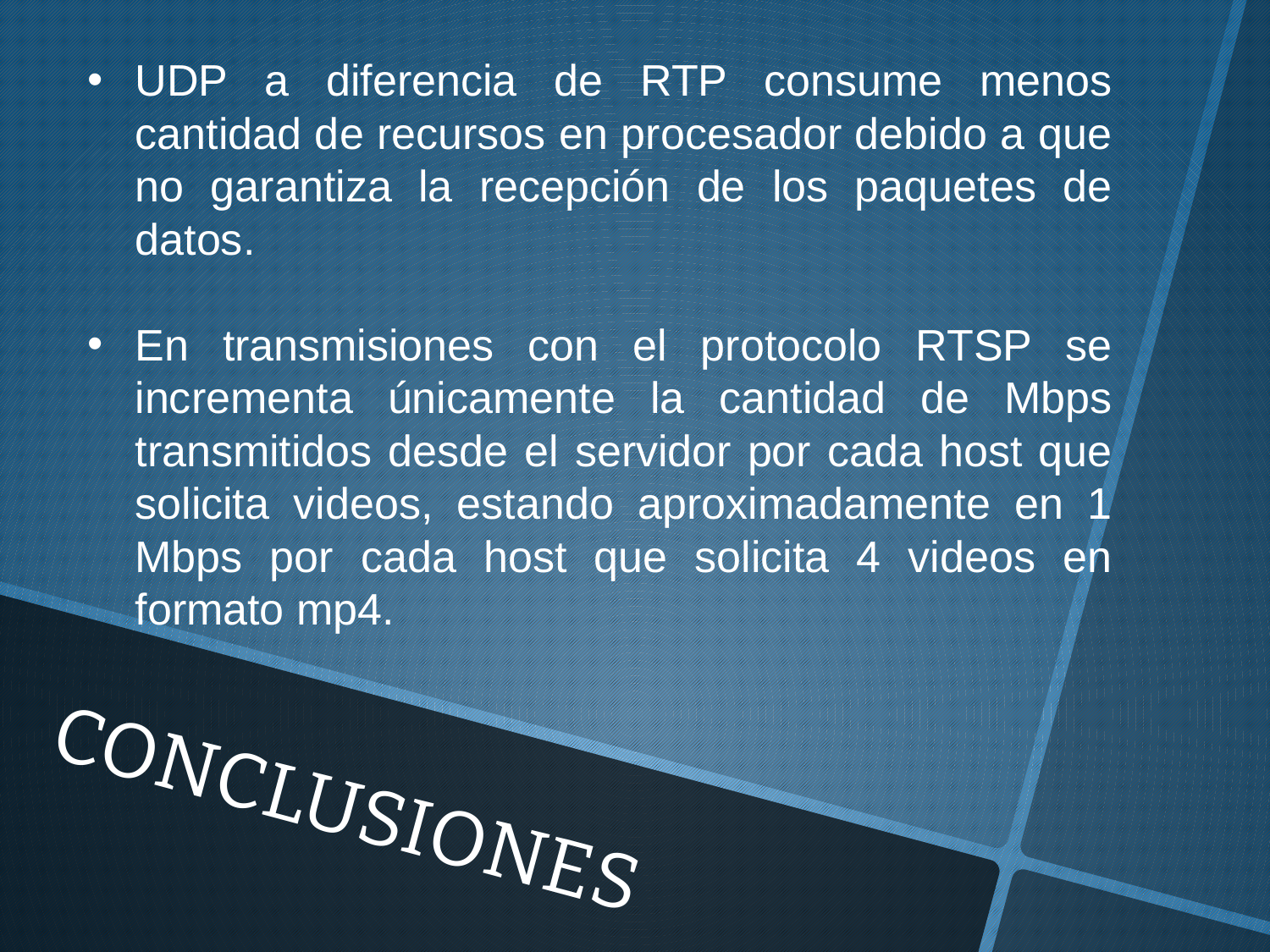

UDP a diferencia de RTP consume menos cantidad de recursos en procesador debido a que no garantiza la recepción de los paquetes de datos.

En transmisiones con el protocolo RTSP se incrementa únicamente la cantidad de Mbps transmitidos desde el servidor por cada host que solicita videos, estando aproximadamente en 1 Mbps por cada host que solicita 4 videos en formato mp4.

CONCLUSIONES